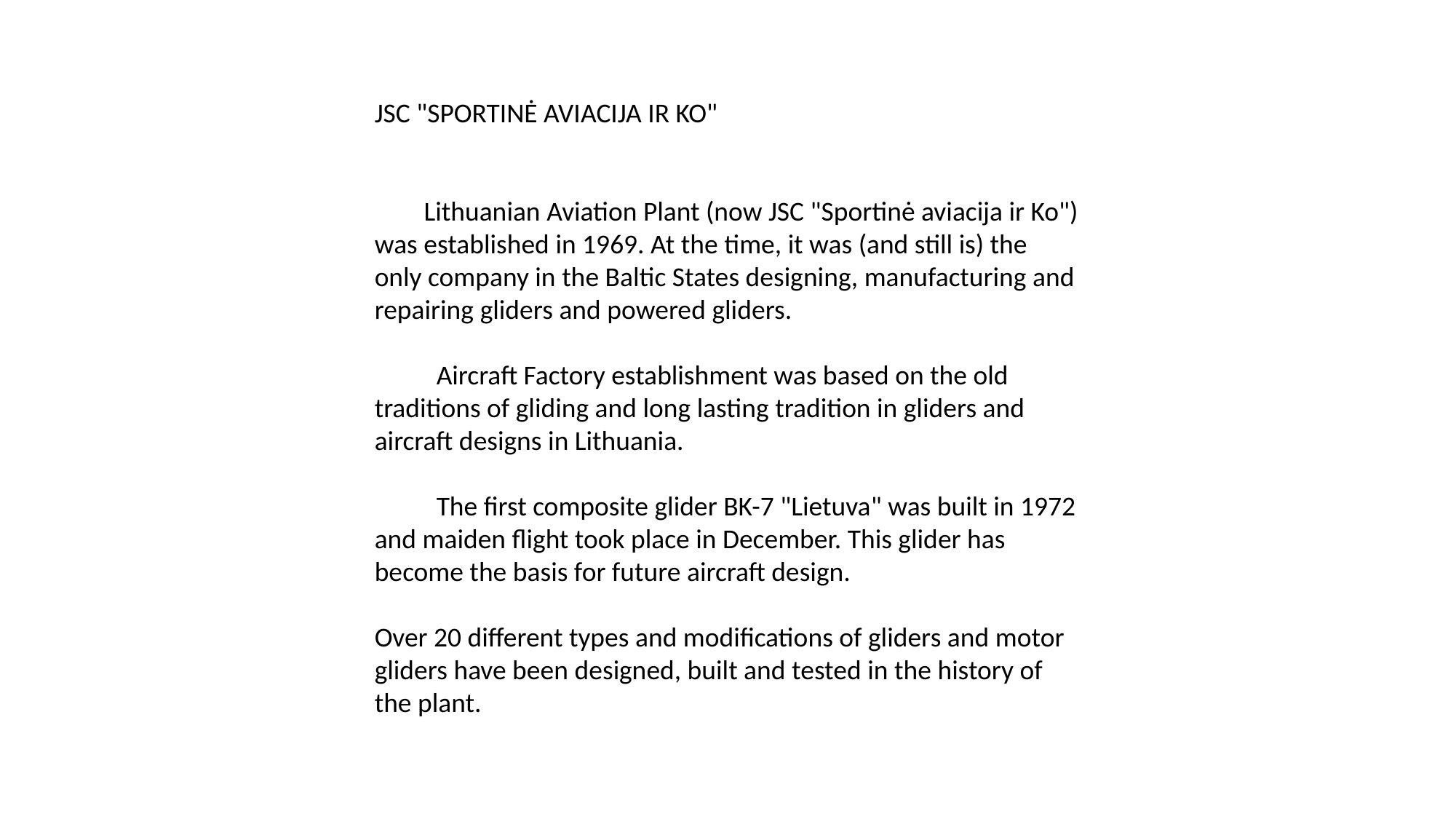

JSC "SPORTINĖ AVIACIJA IR KO"

        Lithuanian Aviation Plant (now JSC "Sportinė aviacija ir Ko") was established in 1969. At the time, it was (and still is) the only company in the Baltic States designing, manufacturing and repairing gliders and powered gliders.
          Aircraft Factory establishment was based on the old traditions of gliding and long lasting tradition in gliders and aircraft designs in Lithuania.
          The first composite glider BK-7 "Lietuva" was built in 1972 and maiden flight took place in December. This glider has become the basis for future aircraft design.

Over 20 different types and modifications of gliders and motor gliders have been designed, built and tested in the history of the plant.